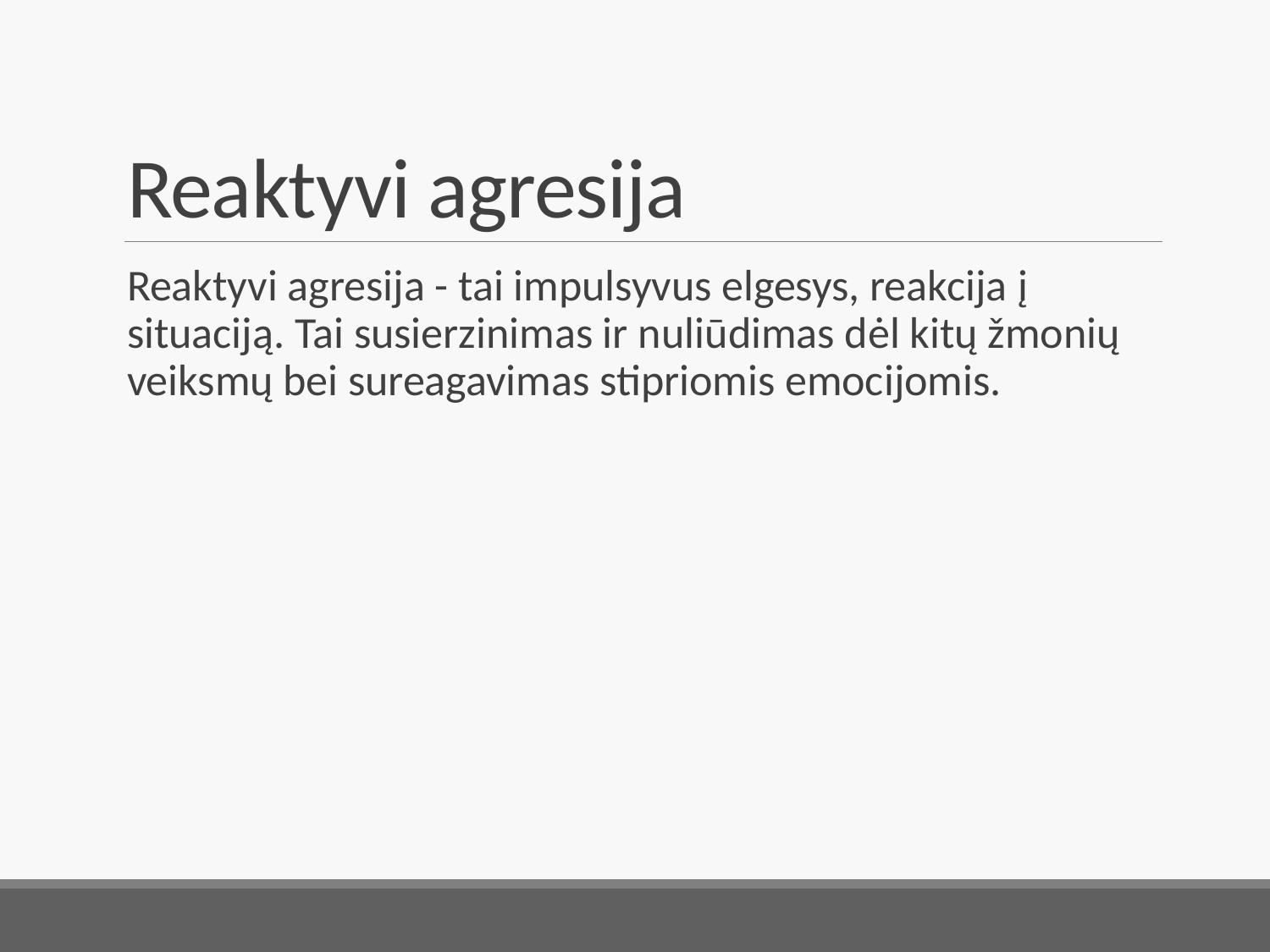

# Reaktyvi agresija
Reaktyvi agresija - tai impulsyvus elgesys, reakcija į situaciją. Tai susierzinimas ir nuliūdimas dėl kitų žmonių veiksmų bei sureagavimas stipriomis emocijomis.